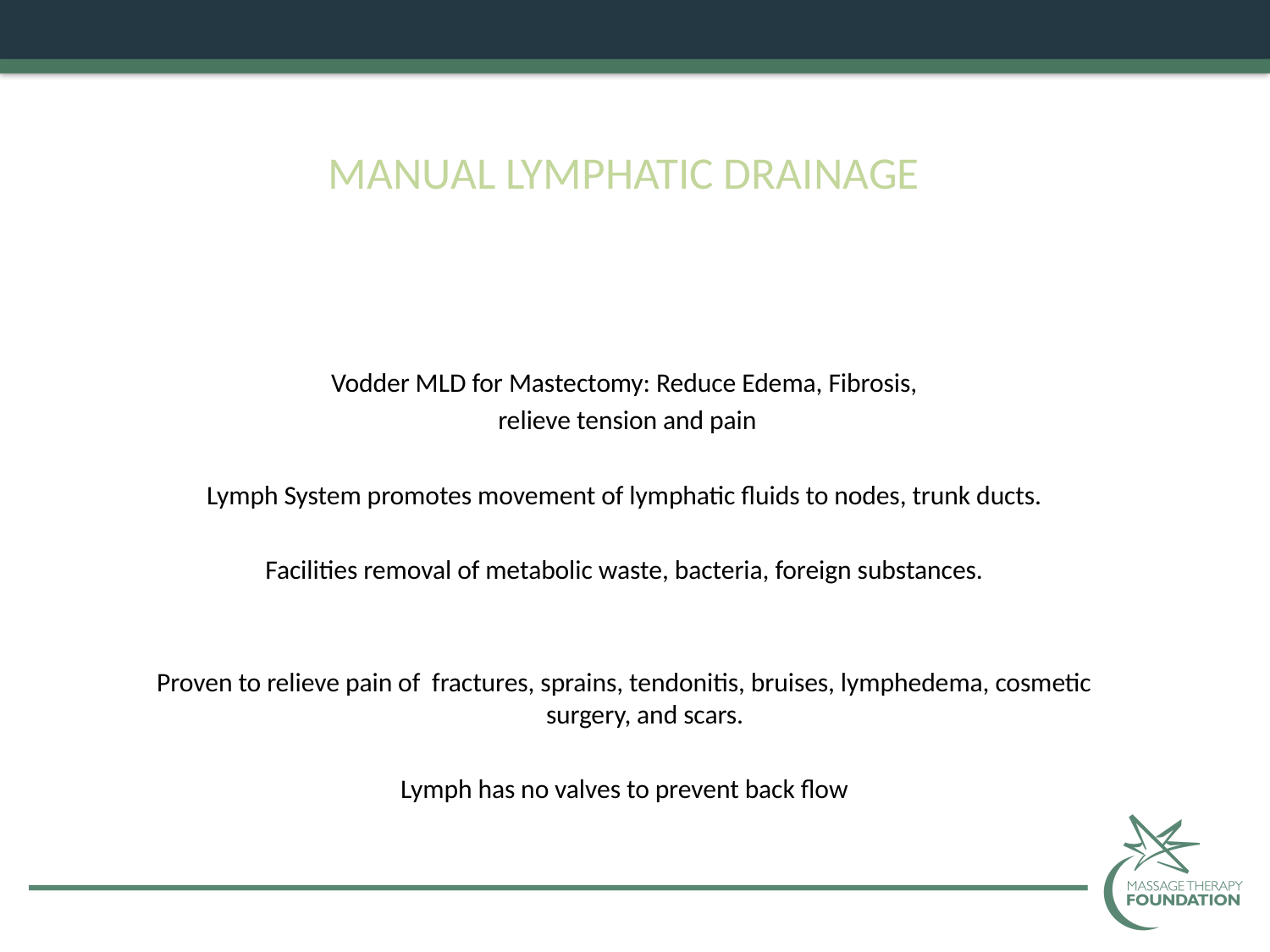

MANUAL LYMPHATIC DRAINAGE

Vodder MLD for Mastectomy: Reduce Edema, Fibrosis,
 relieve tension and pain

Lymph System promotes movement of lymphatic fluids to nodes, trunk ducts.

Facilities removal of metabolic waste, bacteria, foreign substances.

Proven to relieve pain of  fractures, sprains, tendonitis, bruises, lymphedema, cosmetic surgery, and scars.

Lymph has no valves to prevent back flow